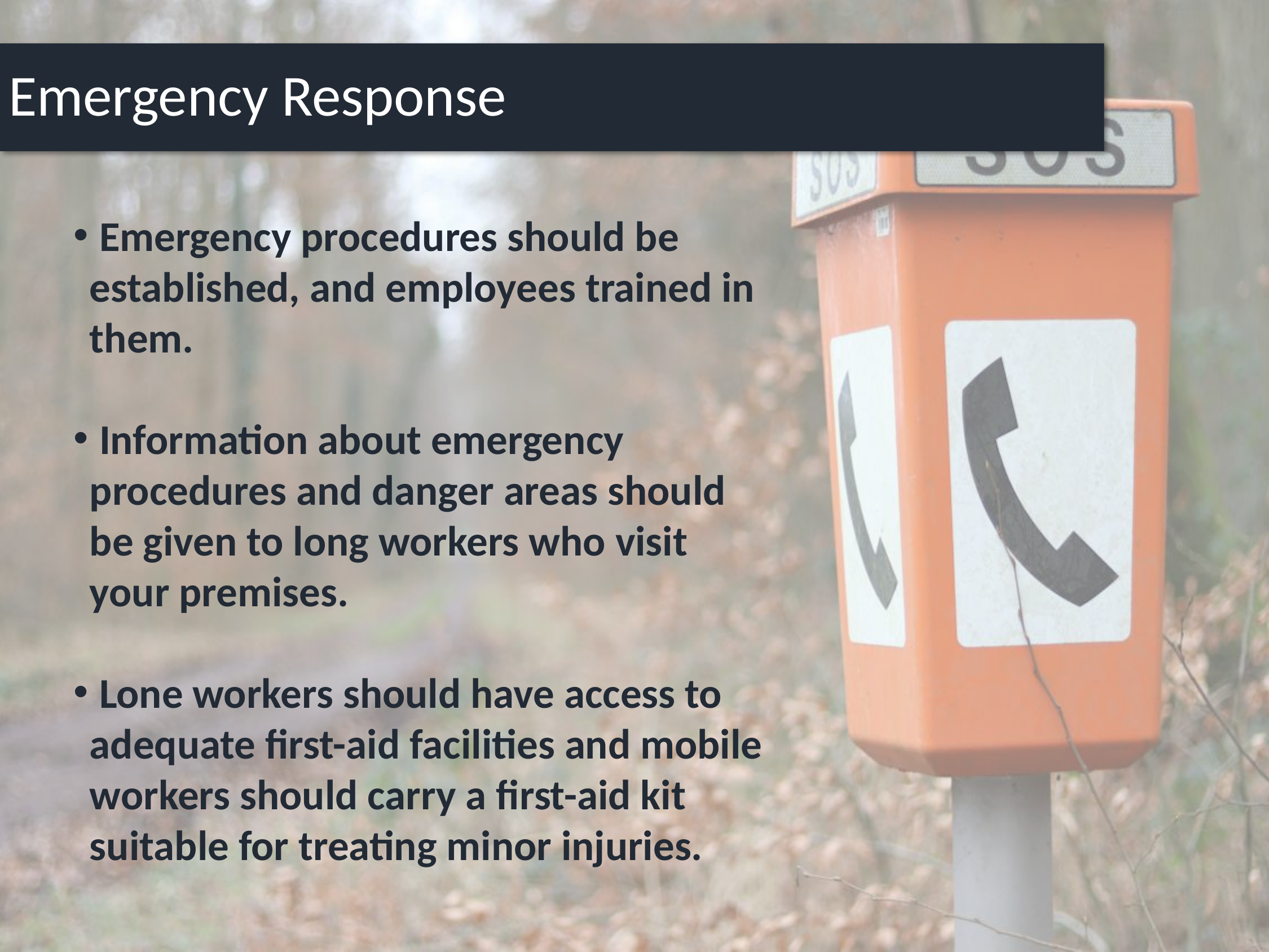

# Emergency Response

 Emergency procedures should be established, and employees trained in them.

 Information about emergency procedures and danger areas should be given to long workers who visit your premises.

 Lone workers should have access to adequate first-aid facilities and mobile workers should carry a first-aid kit suitable for treating minor injuries.